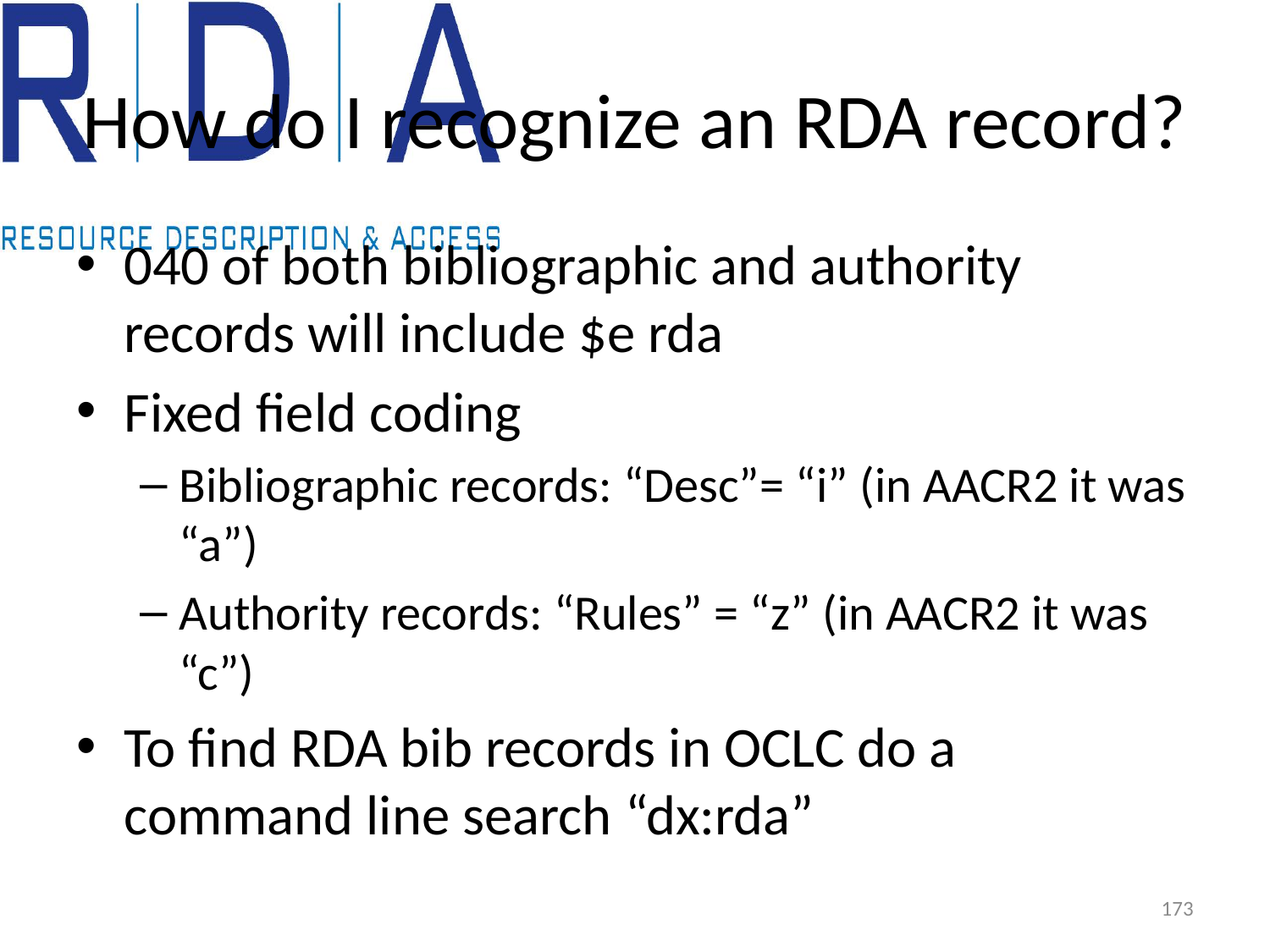

# How do I recognize an RDA record?
040 of both bibliographic and authority records will include $e rda
Fixed field coding
Bibliographic records: “Desc”= “i” (in AACR2 it was “a”)
Authority records: “Rules” = “z” (in AACR2 it was “c”)
To find RDA bib records in OCLC do a command line search “dx:rda”
173